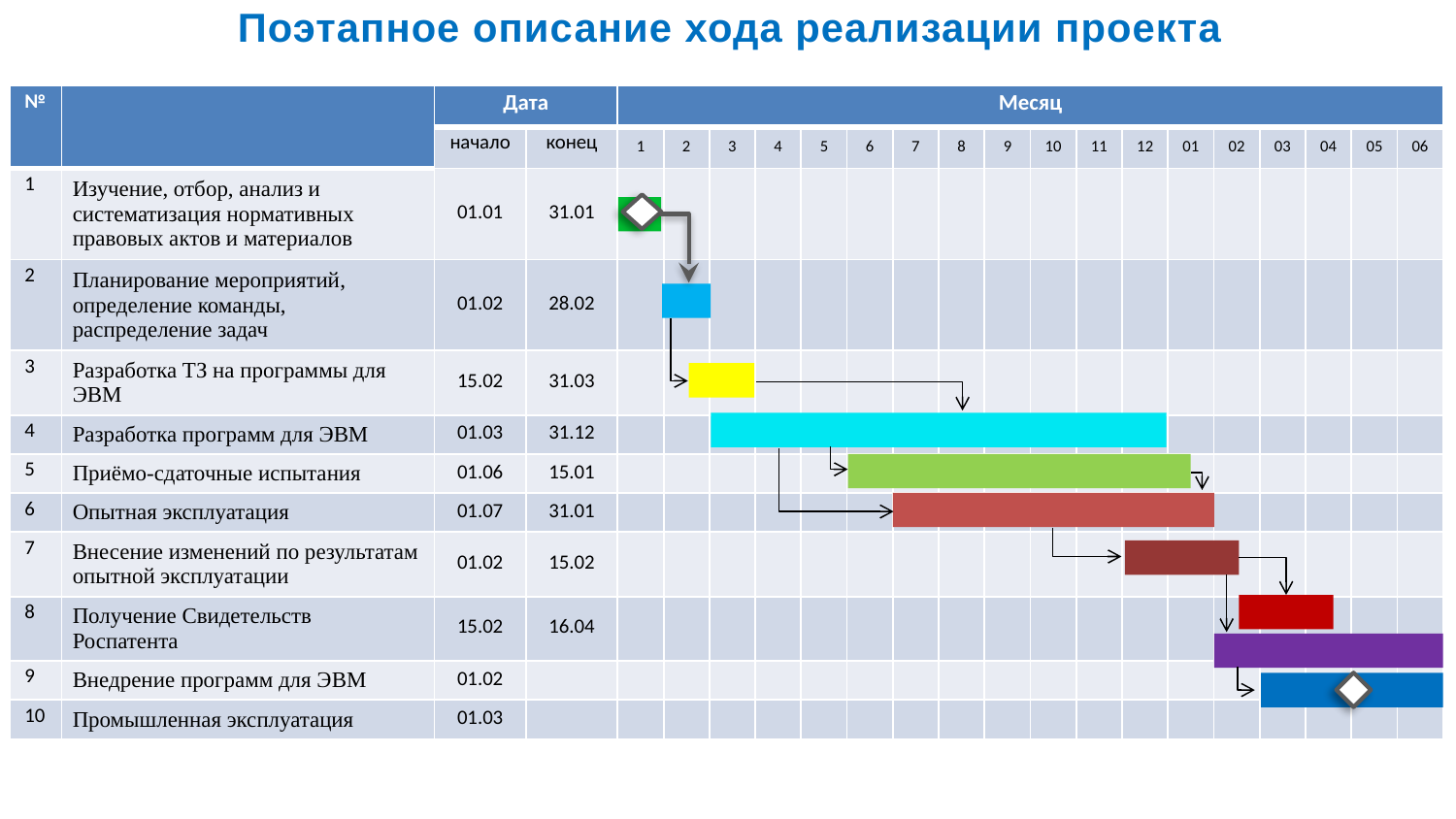

Поэтапное описание хода реализации проекта
| № |  | Дата |  | Месяц |  |  |  |  |  |  |  |  |  |  |  |  |  |  |  |  |  |
| --- | --- | --- | --- | --- | --- | --- | --- | --- | --- | --- | --- | --- | --- | --- | --- | --- | --- | --- | --- | --- | --- |
|  |  | начало | конец | 1 | 2 | 3 | 4 | 5 | 6 | 7 | 8 | 9 | 10 | 11 | 12 | 01 | 02 | 03 | 04 | 05 | 06 |
| 1 | Изучение, отбор, анализ и систематизация нормативных правовых актов и материалов | 01.01 | 31.01 |  |  |  |  |  |  |  |  |  |  |  |  |  |  |  |  |  |  |
| 2 | Планирование мероприятий, определение команды, распределение задач | 01.02 | 28.02 |  |  |  |  |  |  |  |  |  |  |  |  |  |  |  |  |  |  |
| 3 | Разработка ТЗ на программы для ЭВМ | 15.02 | 31.03 |  |  |  |  |  |  |  |  |  |  |  |  |  |  |  |  |  |  |
| 4 | Разработка программ для ЭВМ | 01.03 | 31.12 |  |  |  |  |  |  |  |  |  |  |  |  |  |  |  |  |  |  |
| 5 | Приёмо-сдаточные испытания | 01.06 | 15.01 |  |  |  |  |  |  |  |  |  |  |  |  |  |  |  |  |  |  |
| 6 | Опытная эксплуатация | 01.07 | 31.01 |  |  |  |  |  |  |  |  |  |  |  |  |  |  |  |  |  |  |
| 7 | Внесение изменений по результатам опытной эксплуатации | 01.02 | 15.02 |  |  |  |  |  |  |  |  |  |  |  |  |  |  |  |  |  |  |
| 8 | Получение Свидетельств Роспатента | 15.02 | 16.04 |  |  |  |  |  |  |  |  |  |  |  |  |  |  |  |  |  |  |
| 9 | Внедрение программ для ЭВМ | 01.02 |  |  |  |  |  |  |  |  |  |  |  |  |  |  |  |  |  |  |  |
| 10 | Промышленная эксплуатация | 01.03 |  |  |  |  |  |  |  |  |  |  |  |  |  |  |  |  |  |  |  |